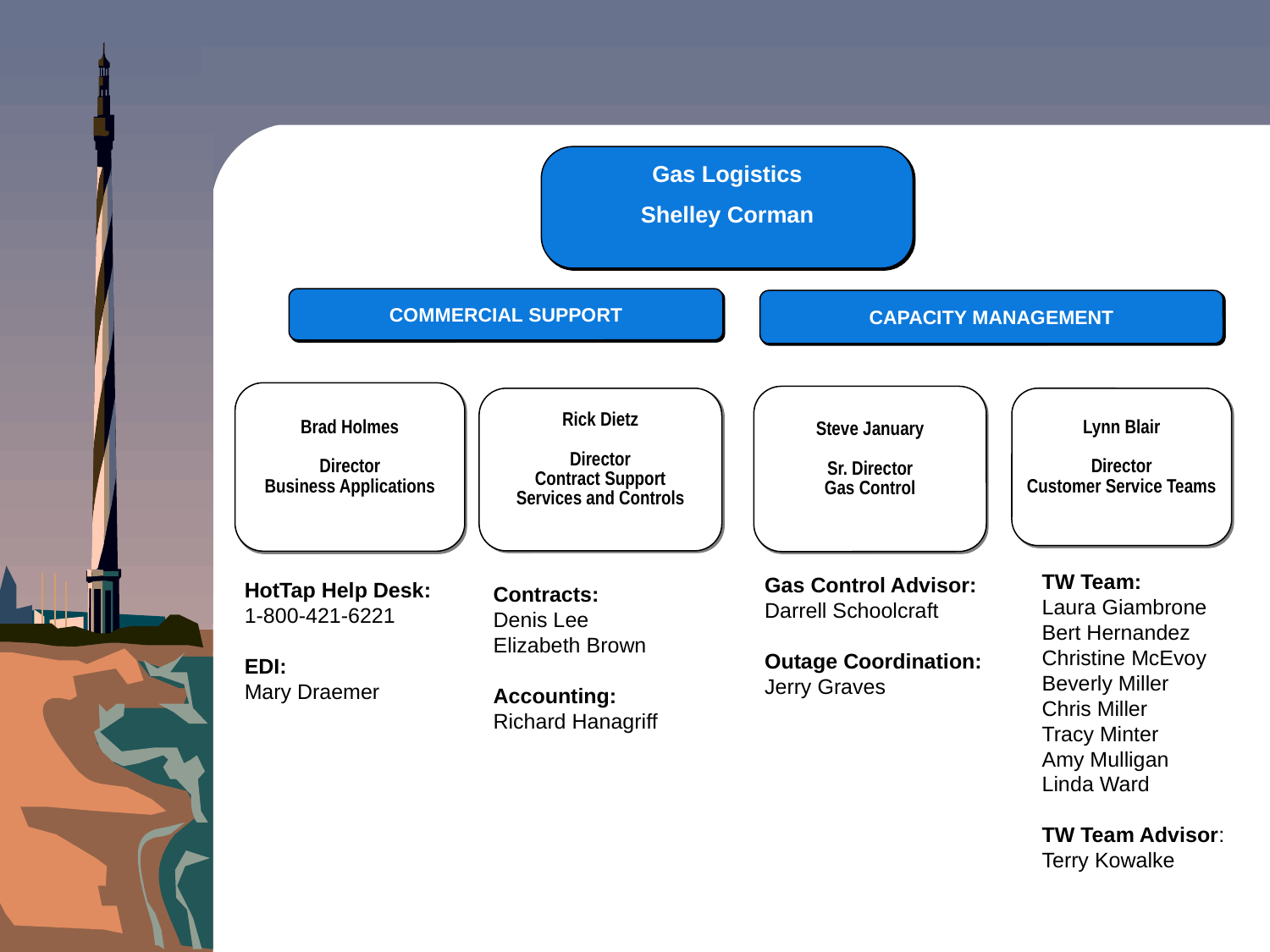

Gas Logistics

Shelley Corman

COMMERCIAL SUPPORT
CAPACITY MANAGEMENT
Brad Holmes

Director
Business Applications

Steve January

Sr. Director
Gas Control

Rick Dietz

Director
Contract Support
Services and Controls

Lynn Blair

Director
Customer Service Teams

TW Team:
Laura Giambrone
Bert Hernandez
Christine McEvoy
Beverly Miller
Chris Miller
Tracy Minter
Amy Mulligan
Linda Ward

TW Team Advisor:
Terry Kowalke
Gas Control Advisor:
Darrell Schoolcraft

Outage Coordination:
Jerry Graves

HotTap Help Desk:
1-800-421-6221

EDI:
Mary Draemer
Contracts:
Denis Lee
Elizabeth Brown

Accounting:
Richard Hanagriff